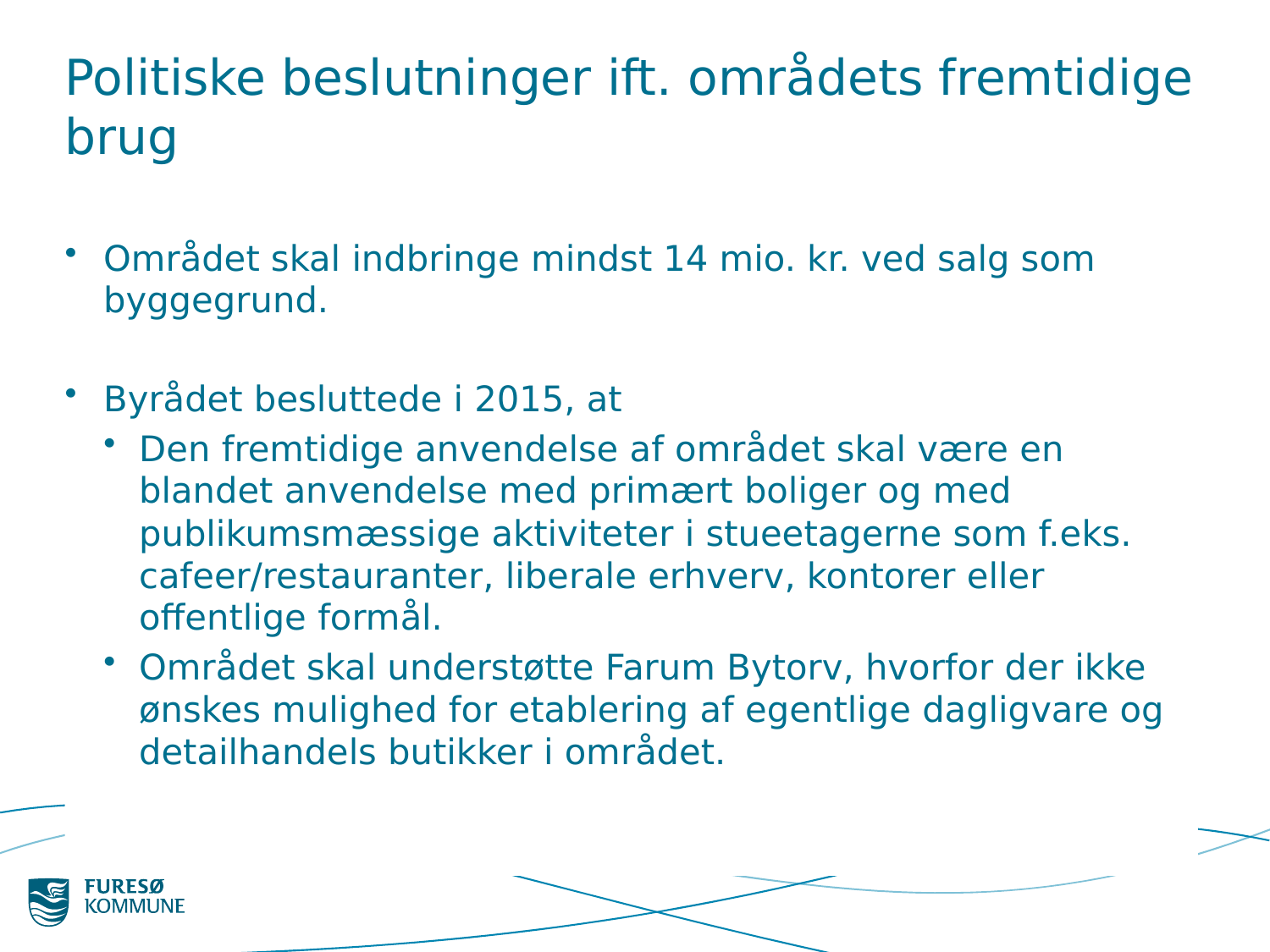

# Politiske beslutninger ift. områdets fremtidige brug

Området skal indbringe mindst 14 mio. kr. ved salg som byggegrund.

Byrådet besluttede i 2015, at
Den fremtidige anvendelse af området skal være en blandet anvendelse med primært boliger og med publikumsmæssige aktiviteter i stueetagerne som f.eks. cafeer/restauranter, liberale erhverv, kontorer eller offentlige formål.
Området skal understøtte Farum Bytorv, hvorfor der ikke ønskes mulighed for etablering af egentlige dagligvare og detailhandels butikker i området.